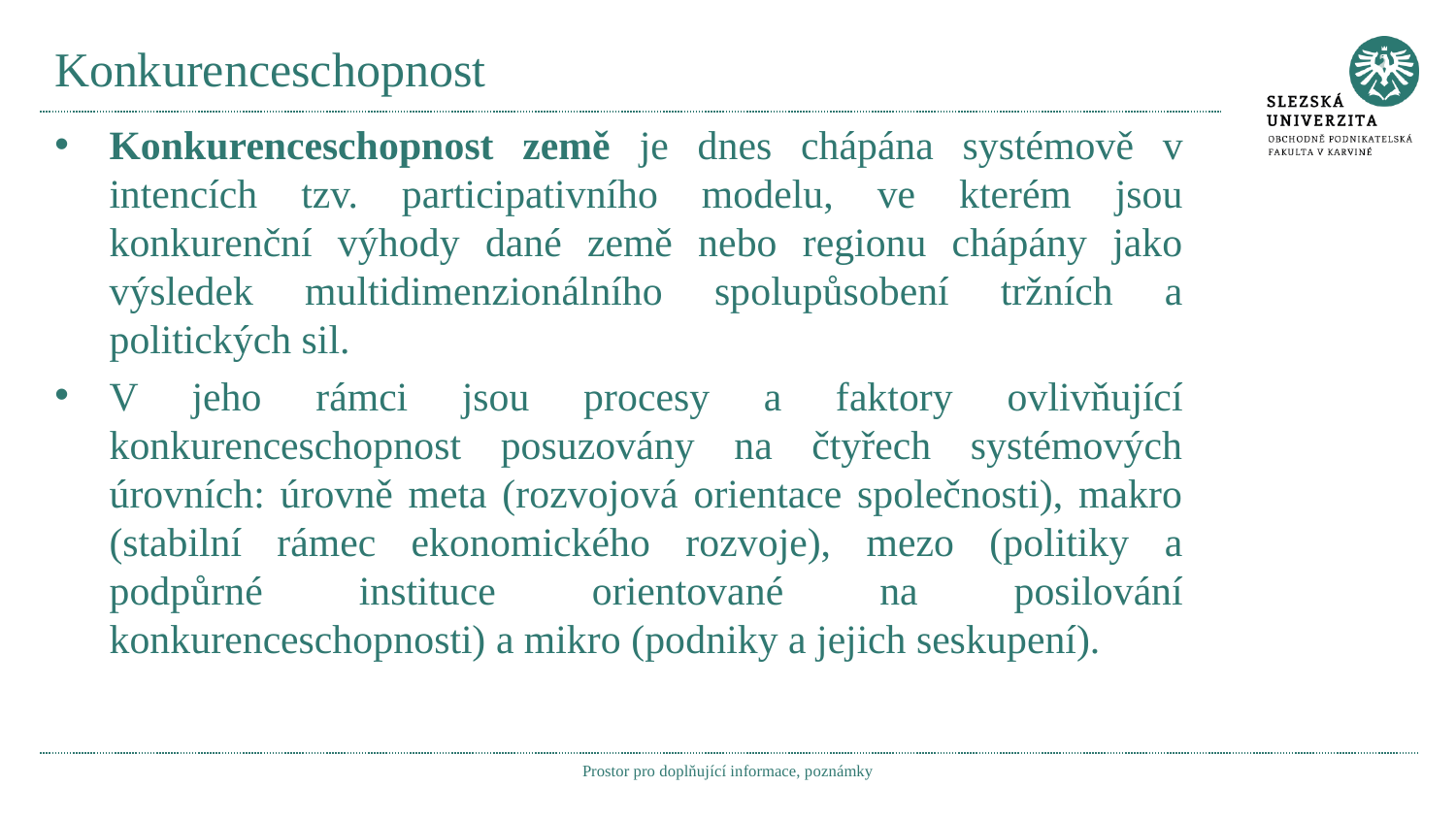

# Konkurenceschopnost
Konkurenceschopnost země je dnes chápána systémově v intencích tzv. participativního modelu, ve kterém jsou konkurenční výhody dané země nebo regionu chápány jako výsledek multidimenzionálního spolupůsobení tržních a politických sil.
V jeho rámci jsou procesy a faktory ovlivňující konkurenceschopnost posuzovány na čtyřech systémových úrovních: úrovně meta (rozvojová orientace společnosti), makro (stabilní rámec ekonomického rozvoje), mezo (politiky a podpůrné instituce orientované na posilování konkurenceschopnosti) a mikro (podniky a jejich seskupení).
Prostor pro doplňující informace, poznámky